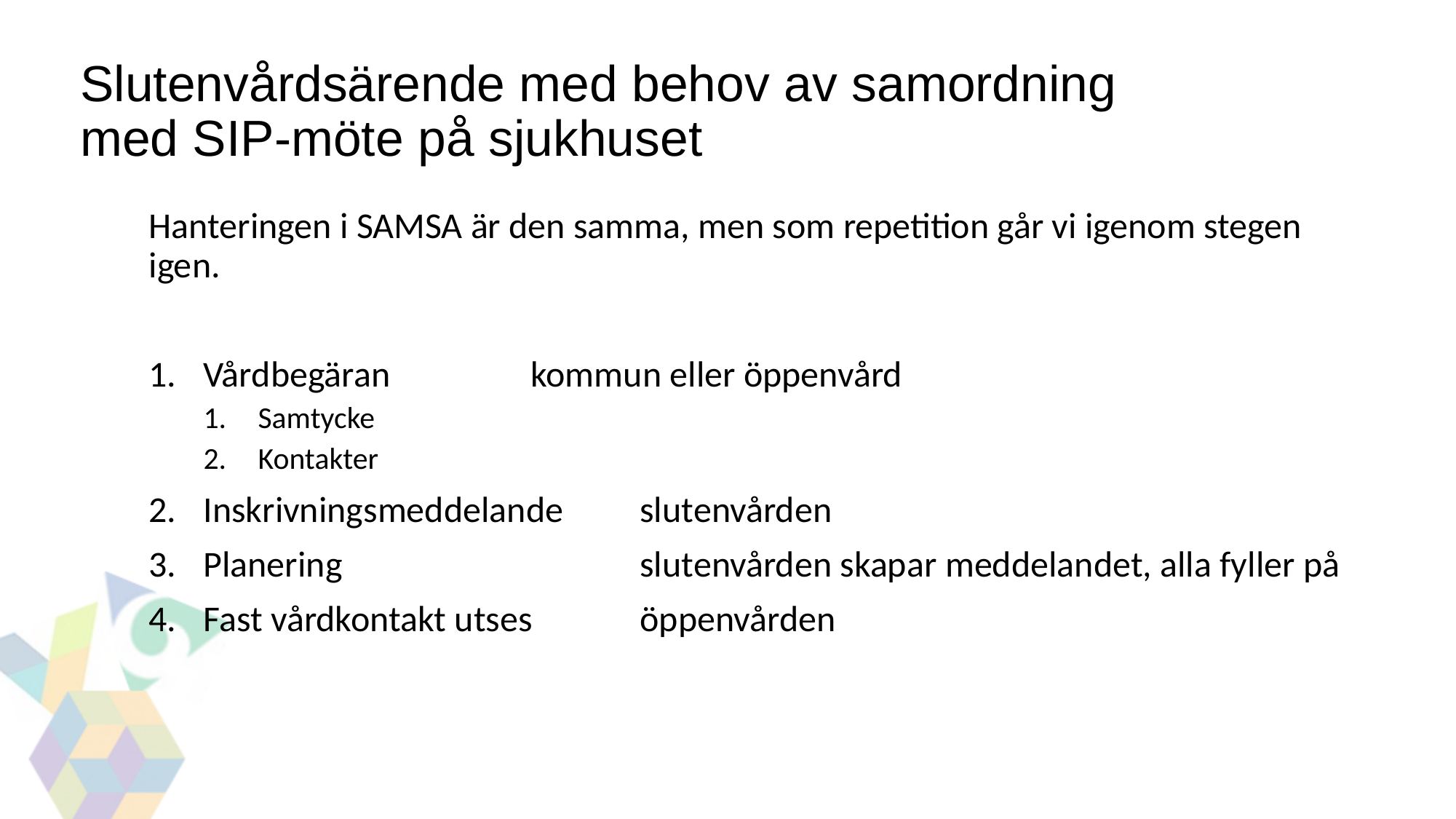

Slutenvårdsärende med behov av samordning
med SIP-möte på sjukhuset
Hanteringen i SAMSA är den samma, men som repetition går vi igenom stegen igen.

Vårdbegäran		kommun eller öppenvård
Samtycke
Kontakter
Inskrivningsmeddelande	slutenvården
Planering			slutenvården skapar meddelandet, alla fyller på
Fast vårdkontakt utses	öppenvården